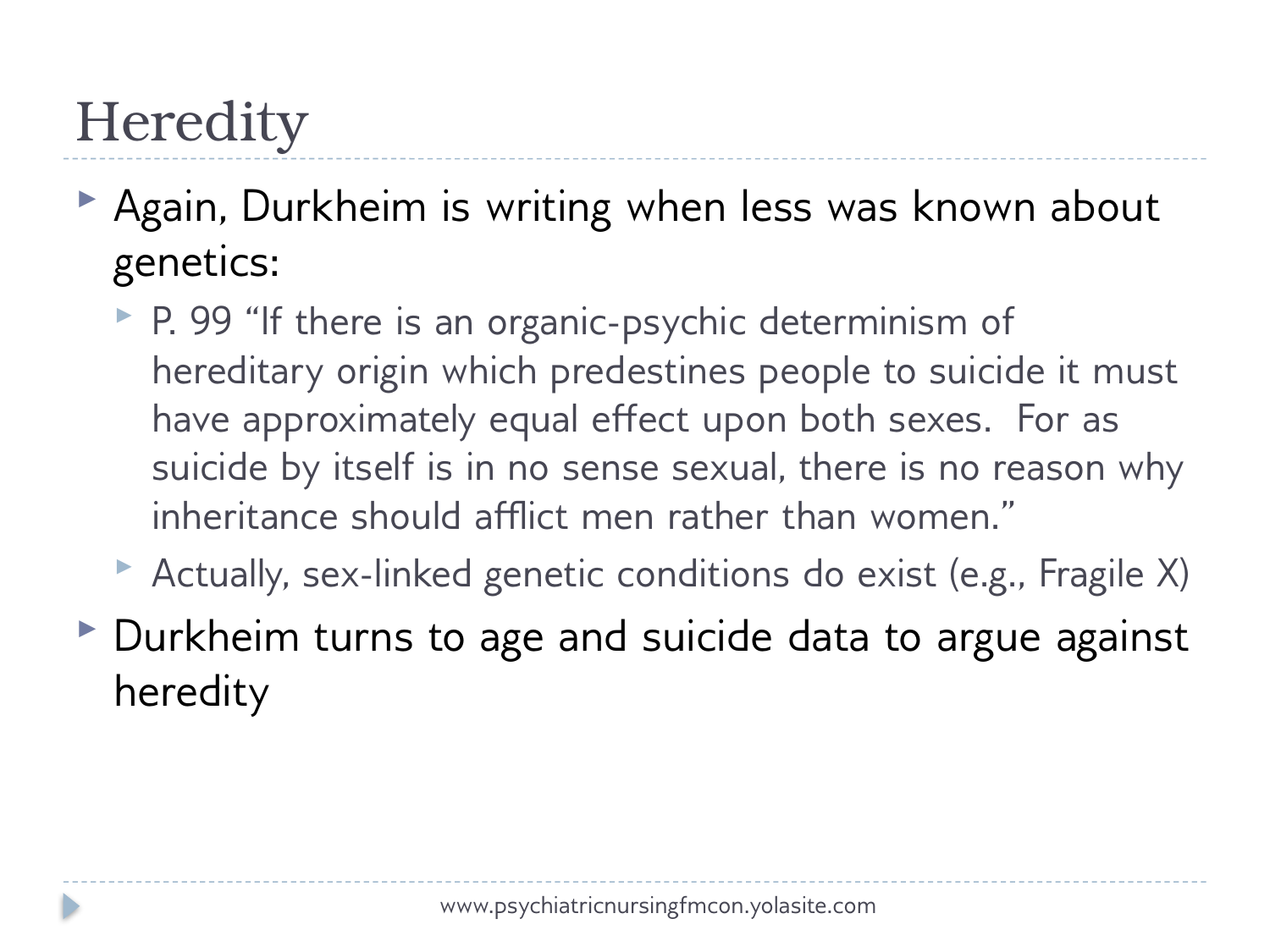

# Heredity
Again, Durkheim is writing when less was known about genetics:
P. 99 “If there is an organic-psychic determinism of hereditary origin which predestines people to suicide it must have approximately equal effect upon both sexes.  For as suicide by itself is in no sense sexual, there is no reason why inheritance should afflict men rather than women.”
Actually, sex-linked genetic conditions do exist (e.g., Fragile X)
Durkheim turns to age and suicide data to argue against heredity
www.psychiatricnursingfmcon.yolasite.com